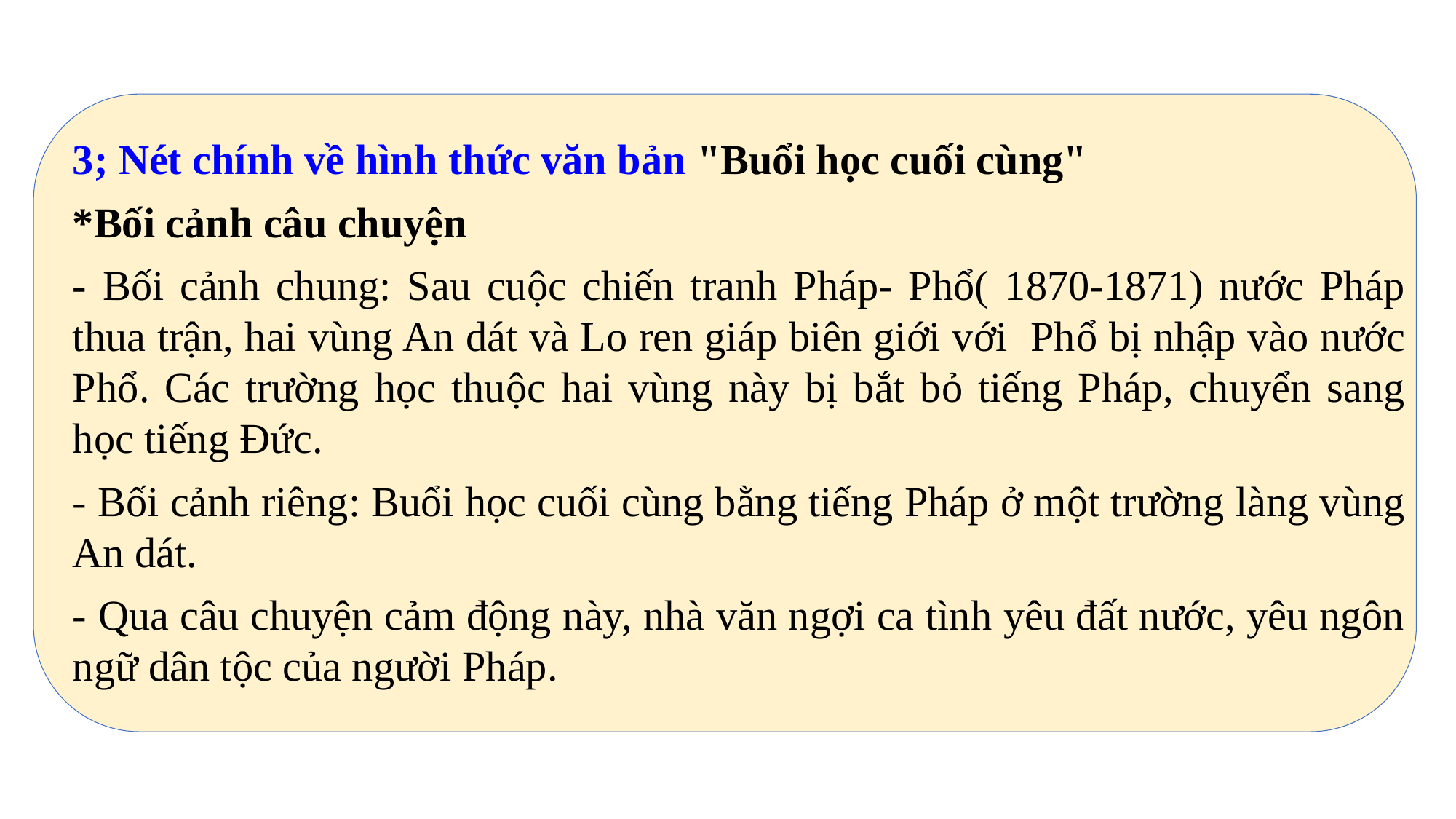

3; Nét chính về hình thức văn bản "Buổi học cuối cùng"
*Bối cảnh câu chuyện
- Bối cảnh chung: Sau cuộc chiến tranh Pháp- Phổ( 1870-1871) nước Pháp thua trận, hai vùng An dát và Lo ren giáp biên giới với  Phổ bị nhập vào nước Phổ. Các trường học thuộc hai vùng này bị bắt bỏ tiếng Pháp, chuyển sang học tiếng Đức.
- Bối cảnh riêng: Buổi học cuối cùng bằng tiếng Pháp ở một trường làng vùng An dát.
- Qua câu chuyện cảm động này, nhà văn ngợi ca tình yêu đất nước, yêu ngôn ngữ dân tộc của người Pháp.